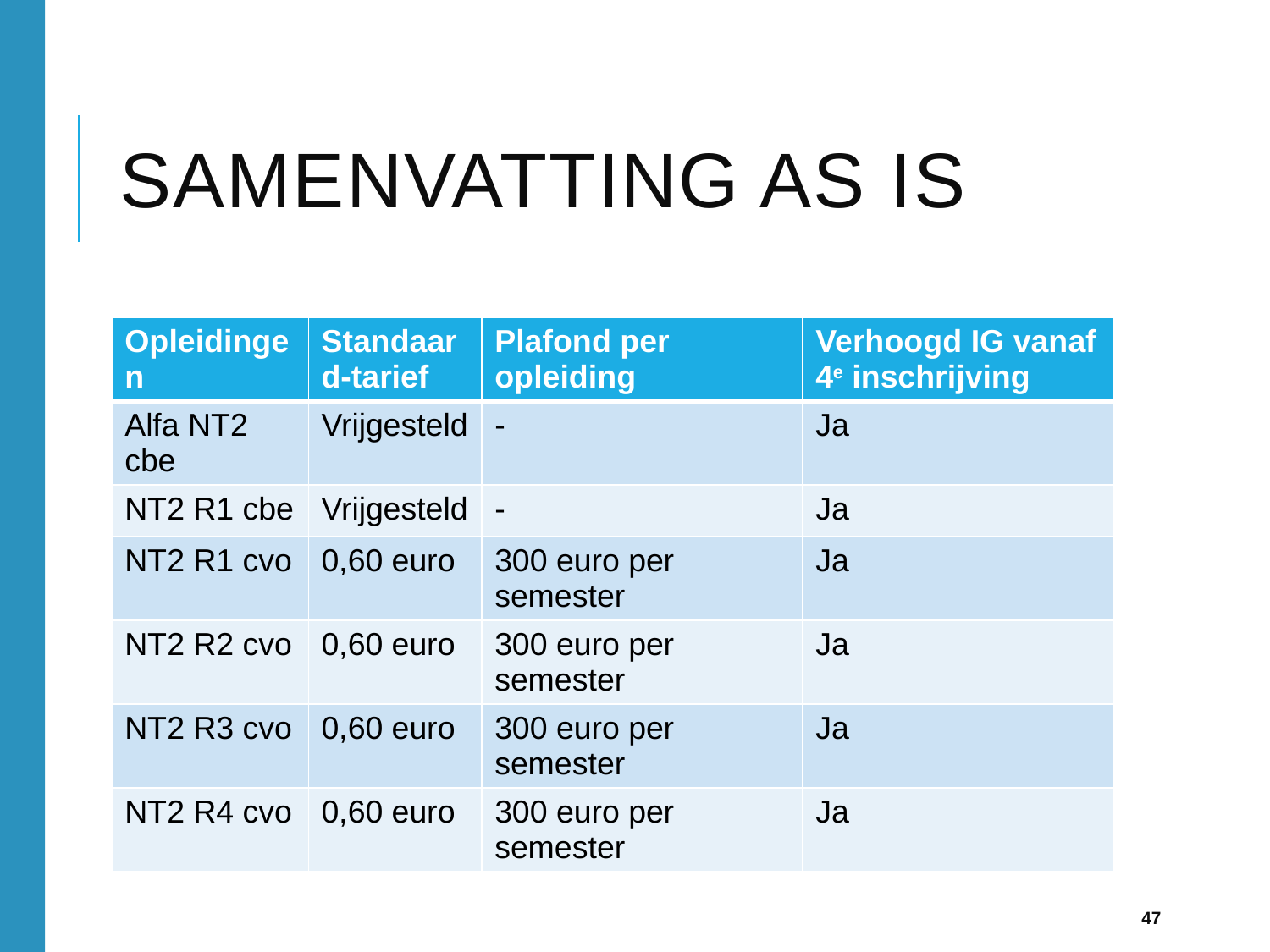

# Samenvatting As is

Cursisten met domicilie Brussel: 3e betalersregeling Brussel voor richtgraad 1 en 2

| Opleidingen | Standaard-tarief | Plafond per opleiding | Verhoogd IG vanaf 4e inschrijving |
| --- | --- | --- | --- |
| Alfa NT2 cbe | Vrijgesteld | - | Ja |
| NT2 R1 cbe | Vrijgesteld | - | Ja |
| NT2 R1 cvo | 0,60 euro | 300 euro per semester | Ja |
| NT2 R2 cvo | 0,60 euro | 300 euro per semester | Ja |
| NT2 R3 cvo | 0,60 euro | 300 euro per semester | Ja |
| NT2 R4 cvo | 0,60 euro | 300 euro per semester | Ja |
47